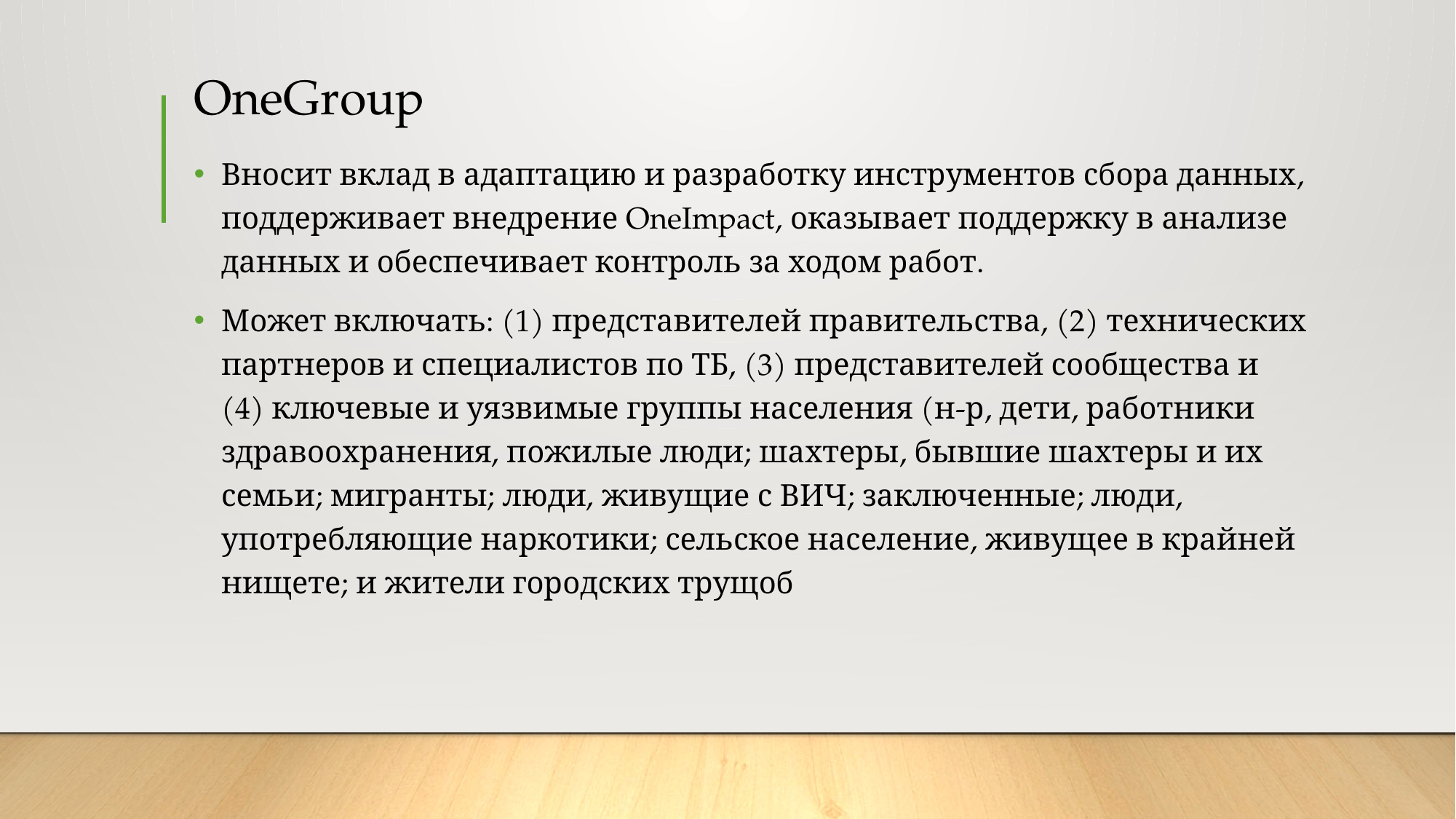

# OneGroup
Вносит вклад в адаптацию и разработку инструментов сбора данных, поддерживает внедрение OneImpact, оказывает поддержку в анализе данных и обеспечивает контроль за ходом работ.
Может включать: (1) представителей правительства, (2) технических партнеров и специалистов по ТБ, (3) представителей сообщества и (4) ключевые и уязвимые группы населения (н-р, дети, работники здравоохранения, пожилые люди; шахтеры, бывшие шахтеры и их семьи; мигранты; люди, живущие с ВИЧ; заключенные; люди, употребляющие наркотики; сельское население, живущее в крайней нищете; и жители городских трущоб